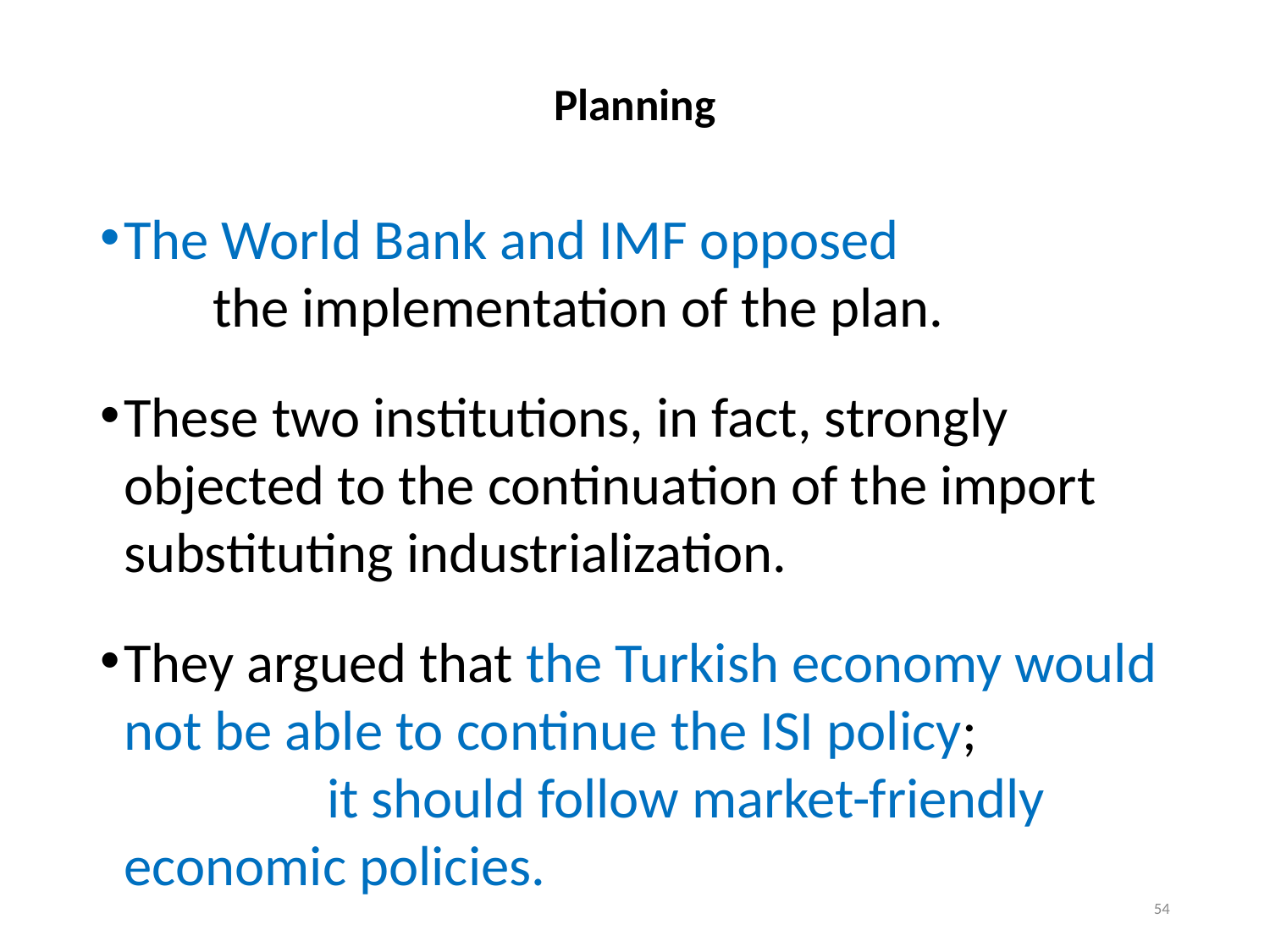

# Planning
The World Bank and IMF opposed                               the implementation of the plan.
These two institutions, in fact, strongly objected to the continuation of the import substituting industrialization.
They argued that the Turkish economy would not be able to continue the ISI policy;                                  it should follow market-friendly economic policies.

54